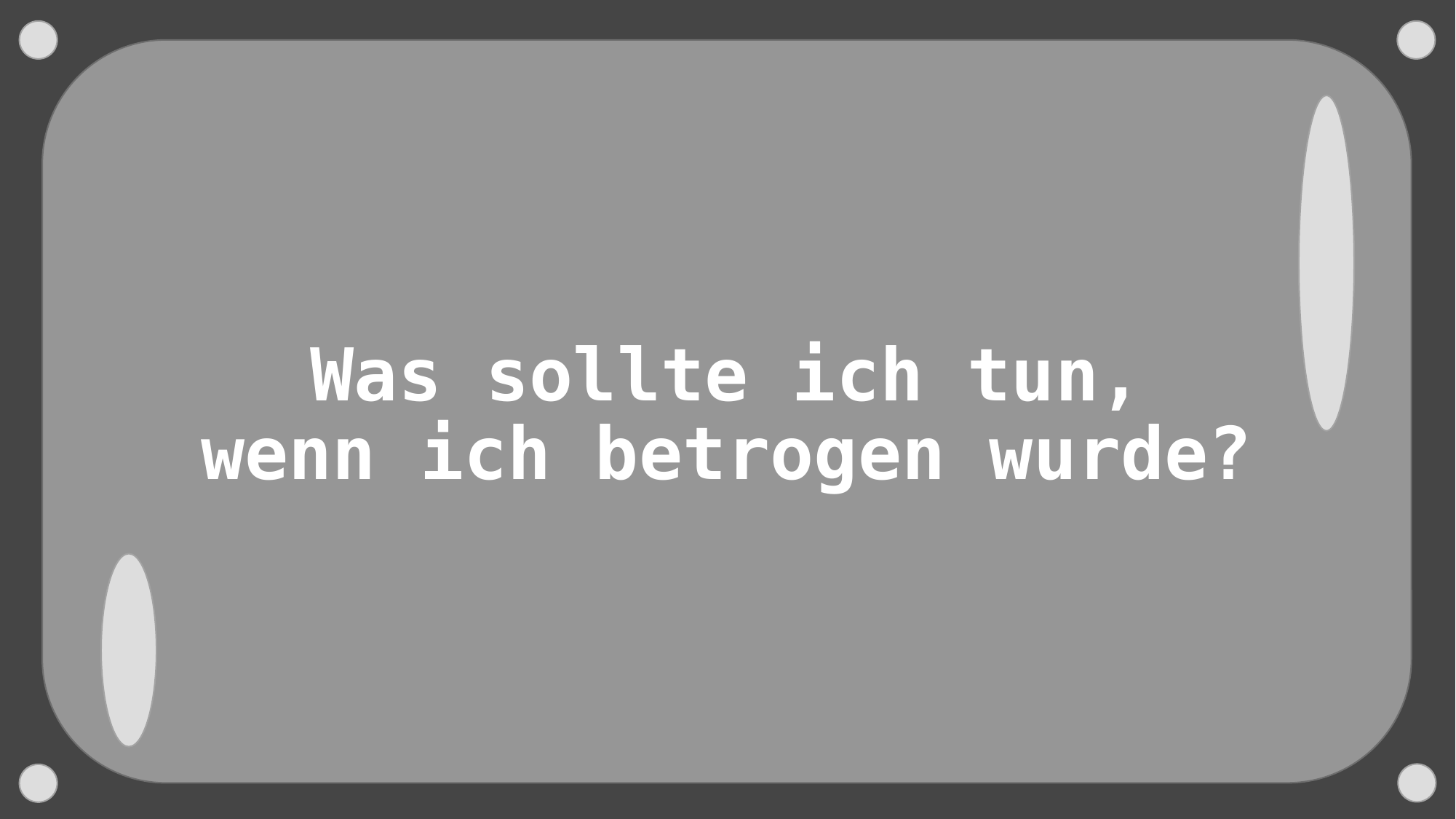

# Was sollte ich tun, wenn ich betrogen wurde?